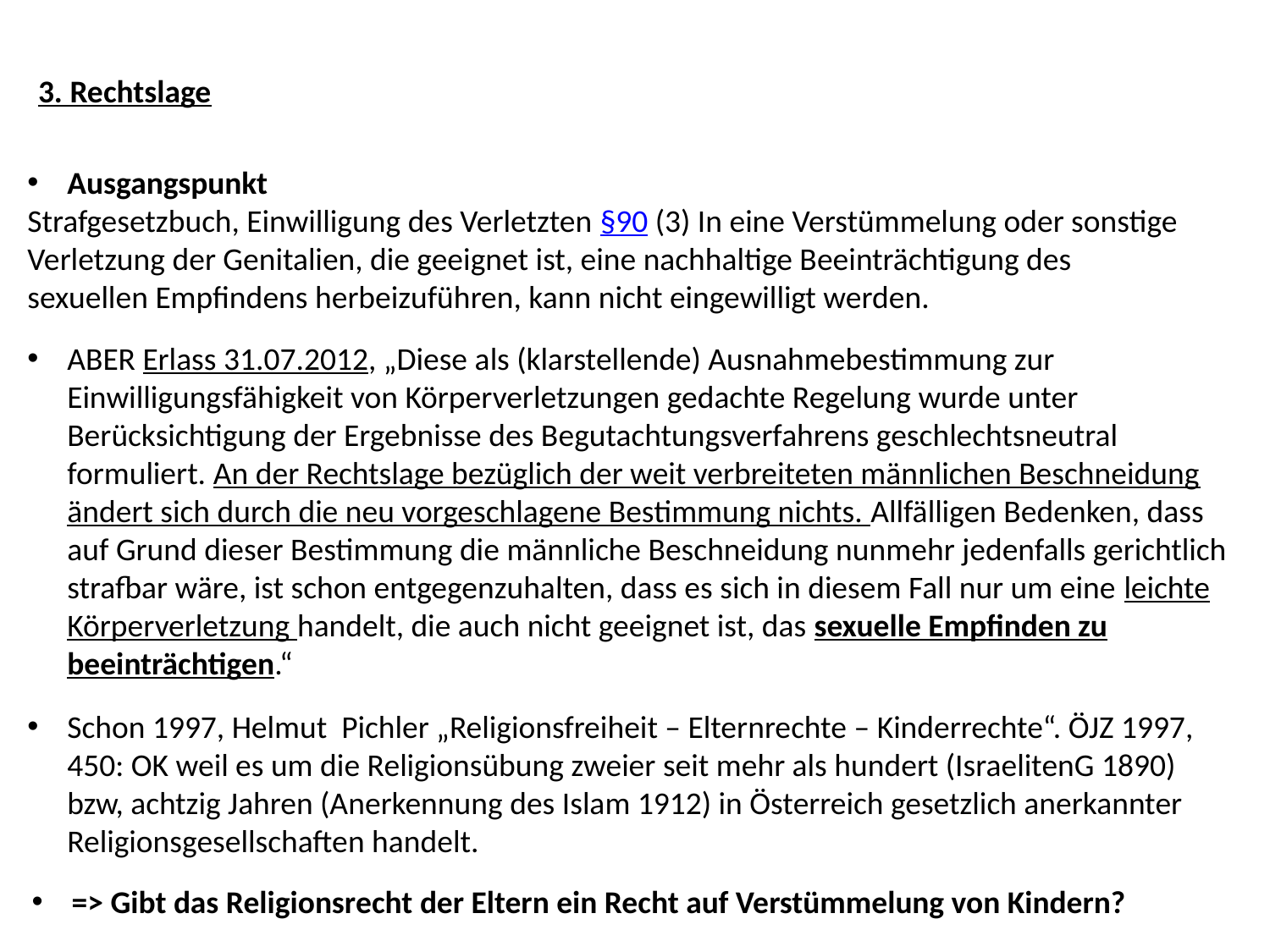

3. Rechtslage
Ausgangspunkt
Strafgesetzbuch, Einwilligung des Verletzten §90 (3) In eine Verstümmelung oder sonstige Verletzung der Genitalien, die geeignet ist, eine nachhaltige Beeinträchtigung des sexuellen Empfindens herbeizuführen, kann nicht eingewilligt werden.
ABER Erlass 31.07.2012, „Diese als (klarstellende) Ausnahmebestimmung zur Einwilligungsfähigkeit von Körperverletzungen gedachte Regelung wurde unter Berücksichtigung der Ergebnisse des Begutachtungsverfahrens geschlechtsneutral formuliert. An der Rechtslage bezüglich der weit verbreiteten männlichen Beschneidung ändert sich durch die neu vorgeschlagene Bestimmung nichts. Allfälligen Bedenken, dass auf Grund dieser Bestimmung die männliche Beschneidung nunmehr jedenfalls gerichtlich strafbar wäre, ist schon entgegenzuhalten, dass es sich in diesem Fall nur um eine leichte Körperverletzung handelt, die auch nicht geeignet ist, das sexuelle Empfinden zu beeinträchtigen.“
Schon 1997, Helmut  Pichler „Religionsfreiheit – Elternrechte – Kinderrechte“. ÖJZ 1997, 450: OK weil es um die Religionsübung zweier seit mehr als hundert (IsraelitenG 1890) bzw, achtzig Jahren (Anerkennung des Islam 1912) in Österreich gesetzlich anerkannter Religionsgesellschaften handelt.
=> Gibt das Religionsrecht der Eltern ein Recht auf Verstümmelung von Kindern?